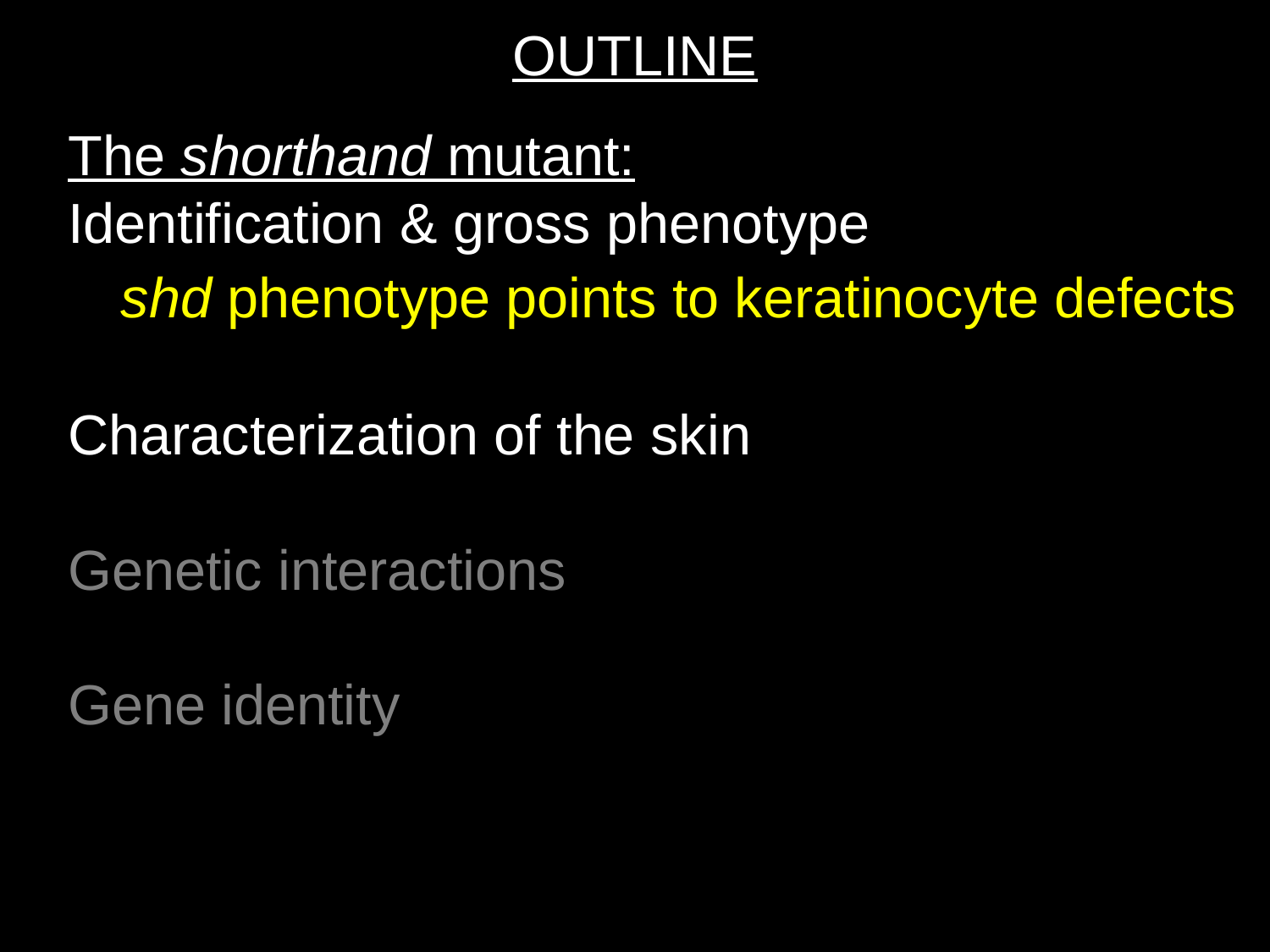

# OUTLINE
The shorthand mutant:
Identification & gross phenotype
   shd phenotype points to keratinocyte defects

Characterization of the skin

Genetic interactions

Gene identity